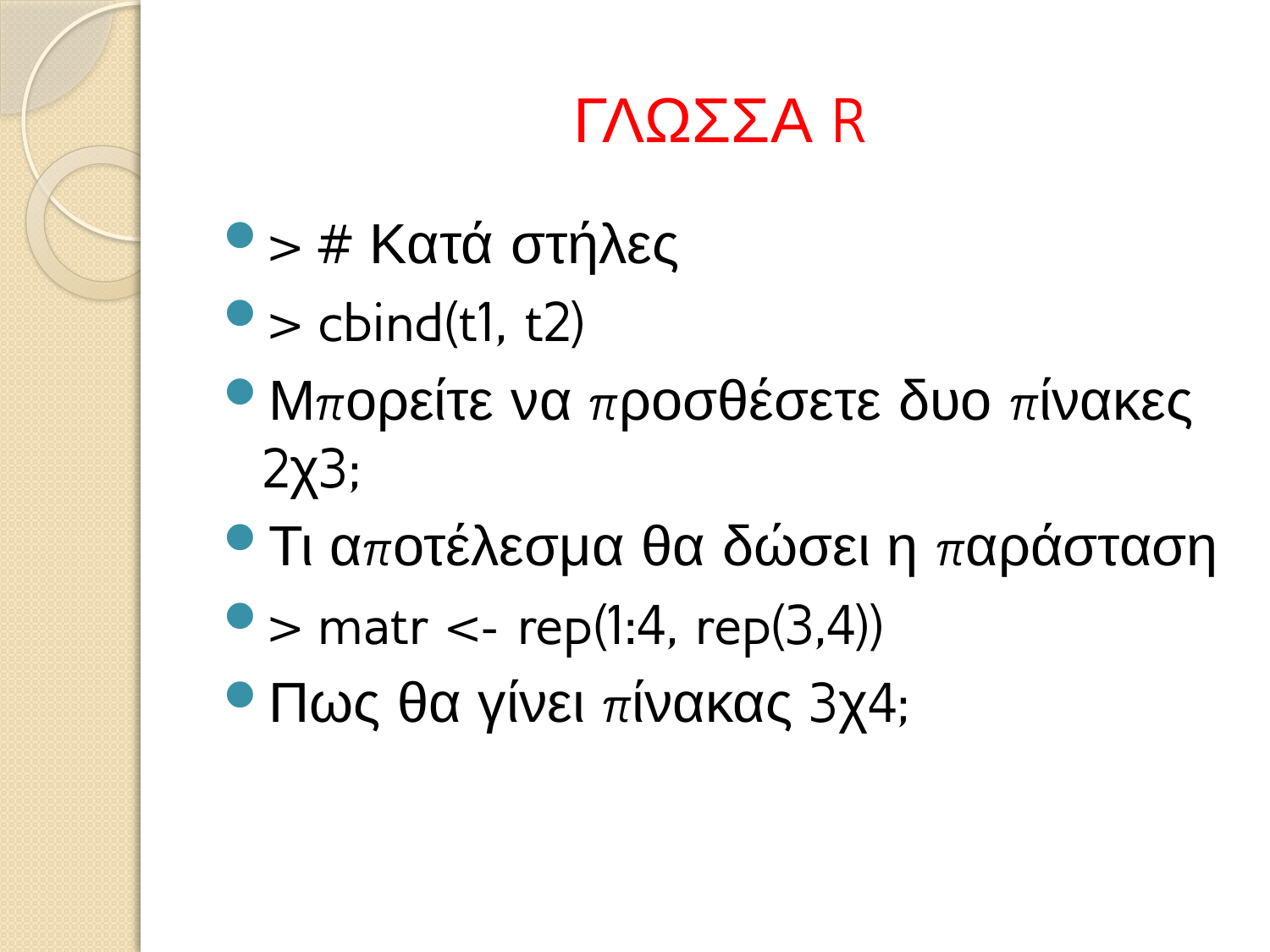

# ΓΛΩΣΣΑ R
> # Κατά στήλες
> cbind(t1, t2)
Μπορείτε να προσθέσετε δυο πίνακες 2χ3;
Τι αποτέλεσμα θα δώσει η παράσταση
> matr <- rep(1:4, rep(3,4))
Πως θα γίνει πίνακας 3χ4;